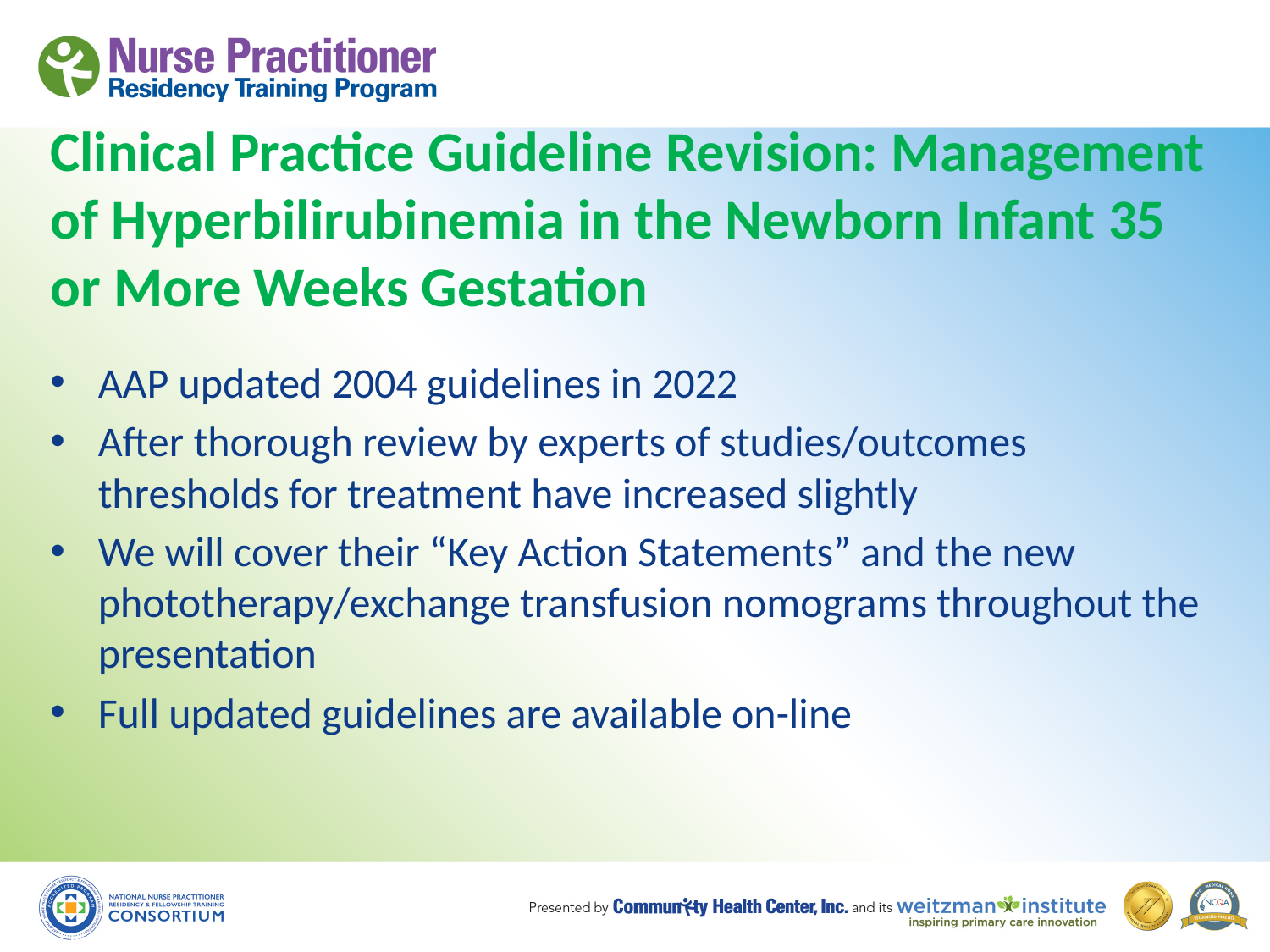

# Clinical Practice Guideline Revision: Management of Hyperbilirubinemia in the Newborn Infant 35 or More Weeks Gestation
AAP updated 2004 guidelines in 2022
After thorough review by experts of studies/outcomes thresholds for treatment have increased slightly
We will cover their “Key Action Statements” and the new phototherapy/exchange transfusion nomograms throughout the presentation
Full updated guidelines are available on-line
9/23/2015
4